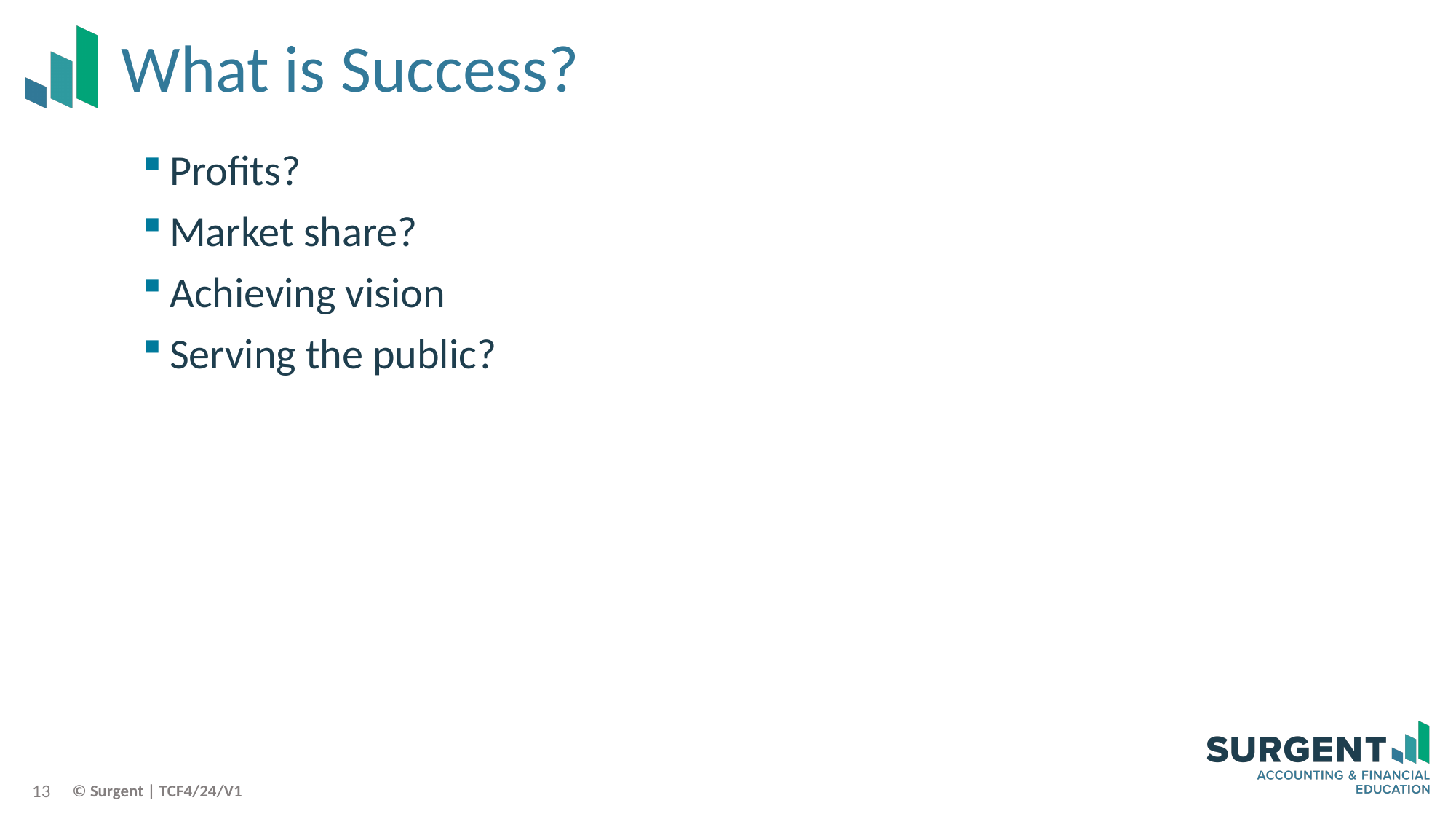

# What is Success?
Profits?
Market share?
Achieving vision
Serving the public?
13
© Surgent | TCF4/24/V1